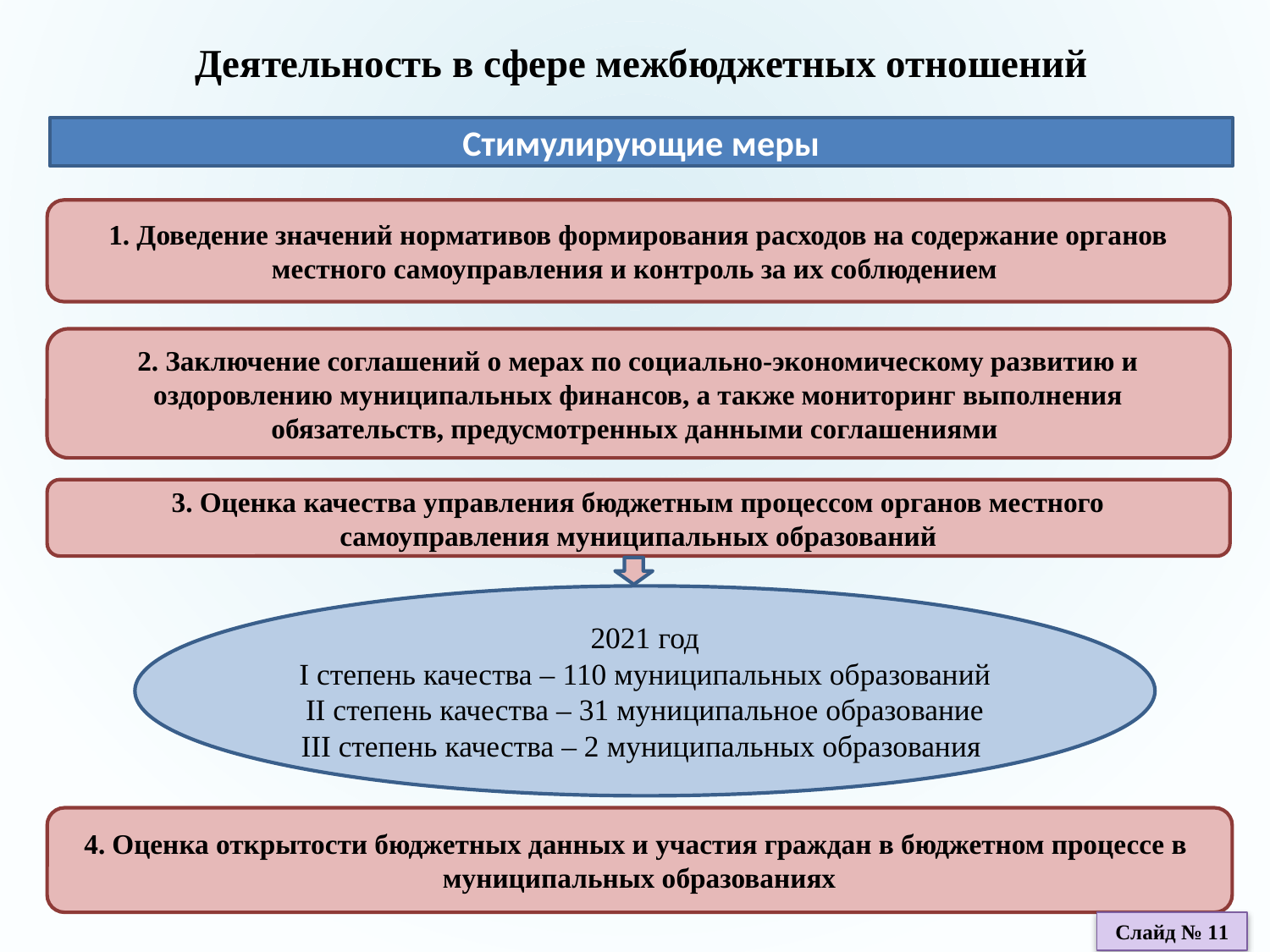

# Деятельность в сфере межбюджетных отношений
Стимулирующие меры
1. Доведение значений нормативов формирования расходов на содержание органов местного самоуправления и контроль за их соблюдением
2. Заключение соглашений о мерах по социально-экономическому развитию и оздоровлению муниципальных финансов, а также мониторинг выполнения обязательств, предусмотренных данными соглашениями
3. Оценка качества управления бюджетным процессом органов местного самоуправления муниципальных образований

2021 год
I степень качества – 110 муниципальных образований
II степень качества – 31 муниципальное образование
III степень качества – 2 муниципальных образования
4. Оценка открытости бюджетных данных и участия граждан в бюджетном процессе в
муниципальных образованиях
Слайд № 11